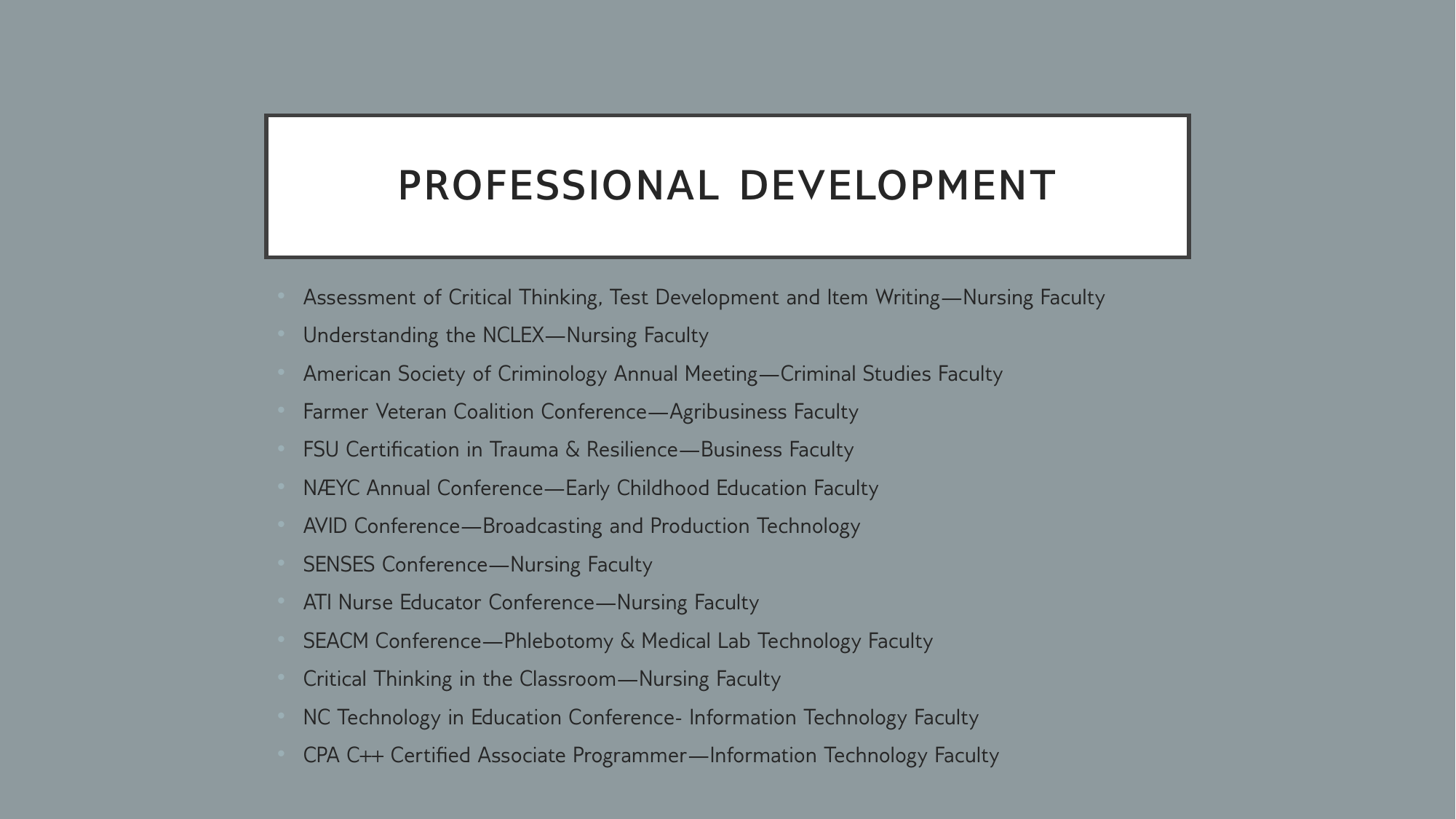

# Professional development
Assessment of Critical Thinking, Test Development and Item Writing—Nursing Faculty
Understanding the NCLEX—Nursing Faculty
American Society of Criminology Annual Meeting—Criminal Studies Faculty
Farmer Veteran Coalition Conference—Agribusiness Faculty
FSU Certification in Trauma & Resilience—Business Faculty
NAEYC Annual Conference—Early Childhood Education Faculty
AVID Conference—Broadcasting and Production Technology
SENSES Conference—Nursing Faculty
ATI Nurse Educator Conference—Nursing Faculty
SEACM Conference—Phlebotomy & Medical Lab Technology Faculty
Critical Thinking in the Classroom—Nursing Faculty
NC Technology in Education Conference- Information Technology Faculty
CPA C++ Certified Associate Programmer—Information Technology Faculty